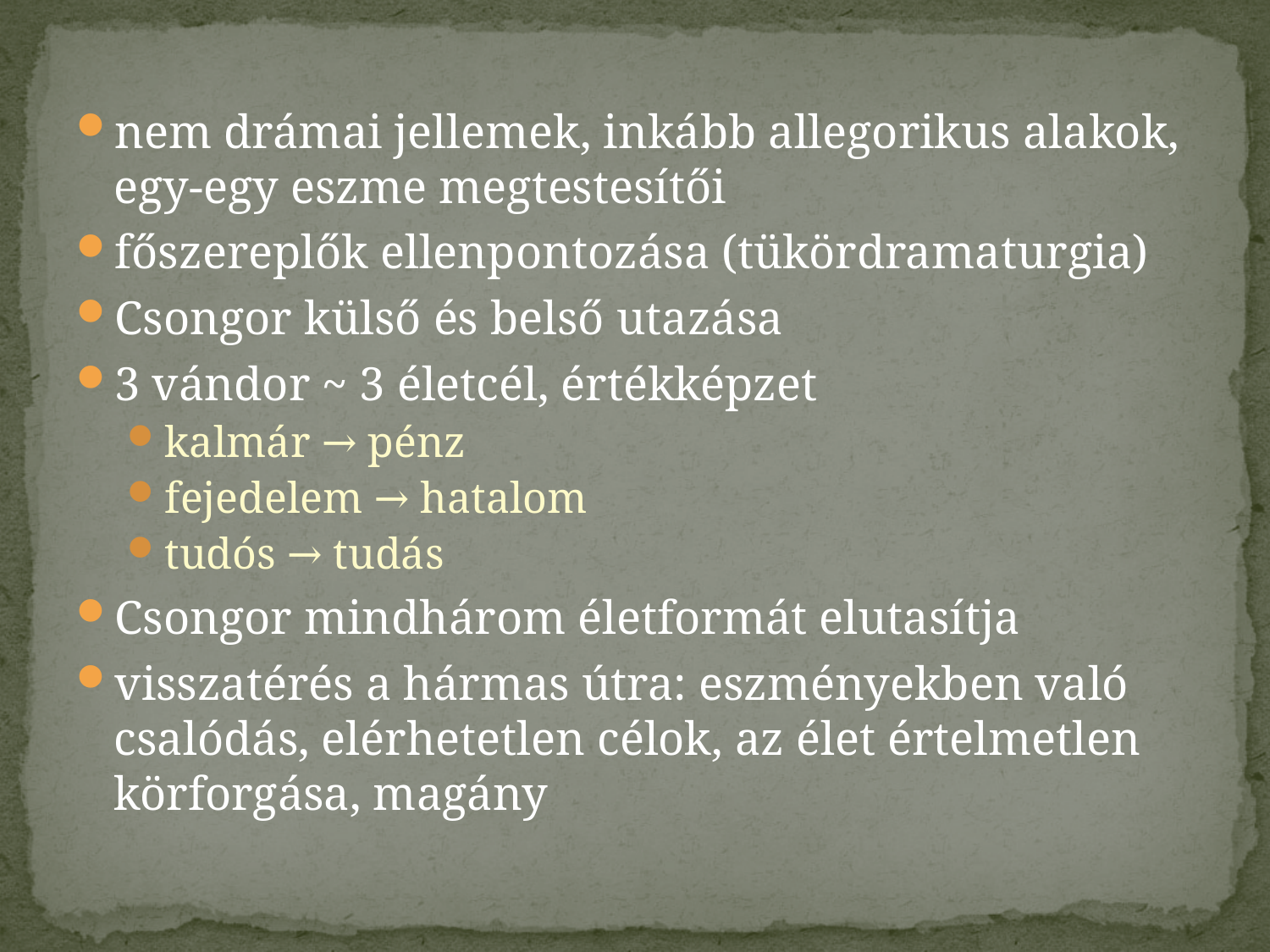

nem drámai jellemek, inkább allegorikus alakok, egy-egy eszme megtestesítői
főszereplők ellenpontozása (tükördramaturgia)
Csongor külső és belső utazása
3 vándor ~ 3 életcél, értékképzet
kalmár → pénz
fejedelem → hatalom
tudós → tudás
Csongor mindhárom életformát elutasítja
visszatérés a hármas útra: eszményekben való csalódás, elérhetetlen célok, az élet értelmetlen körforgása, magány